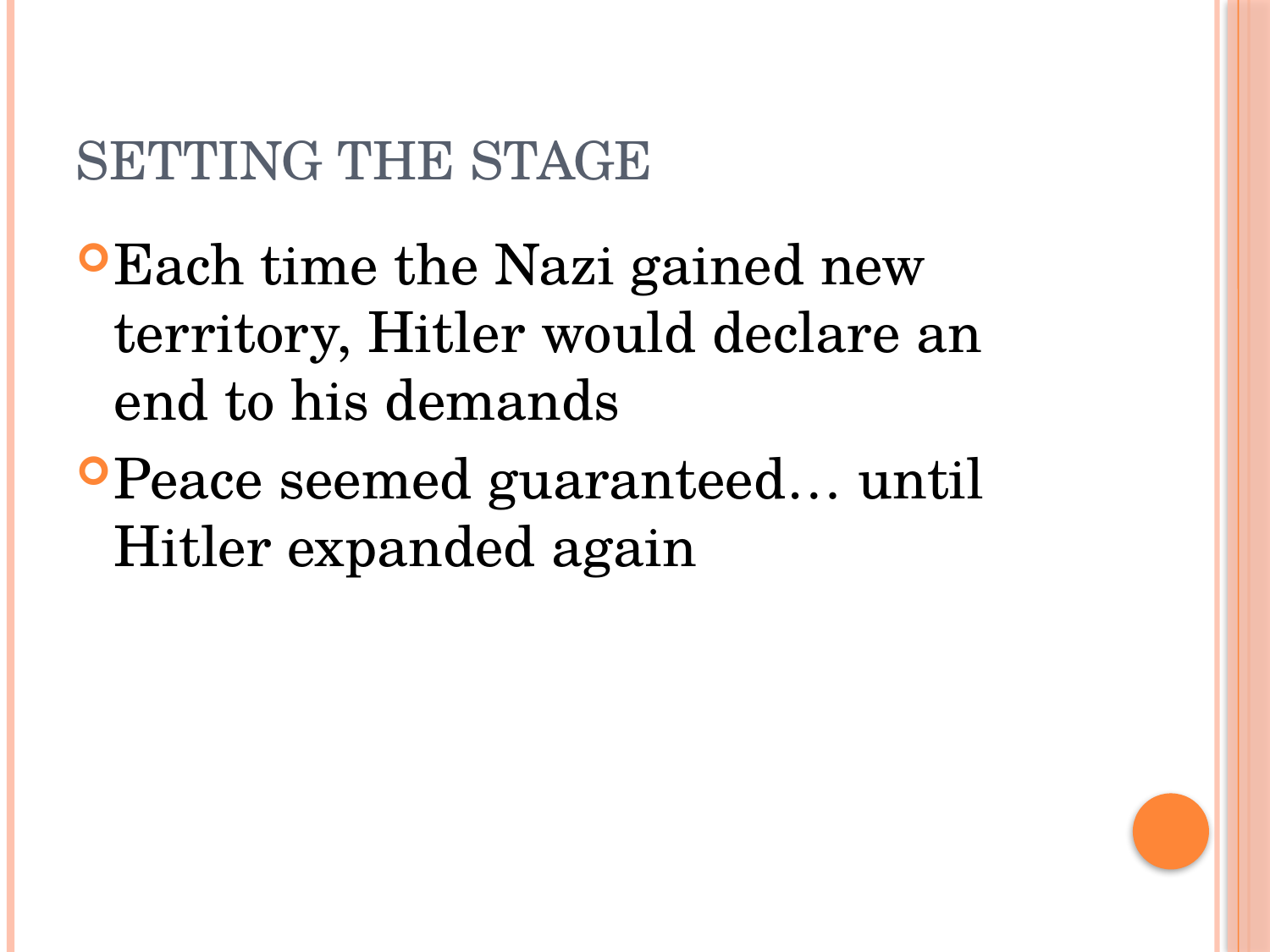

# Setting the stage
Each time the Nazi gained new territory, Hitler would declare an end to his demands
Peace seemed guaranteed… until Hitler expanded again